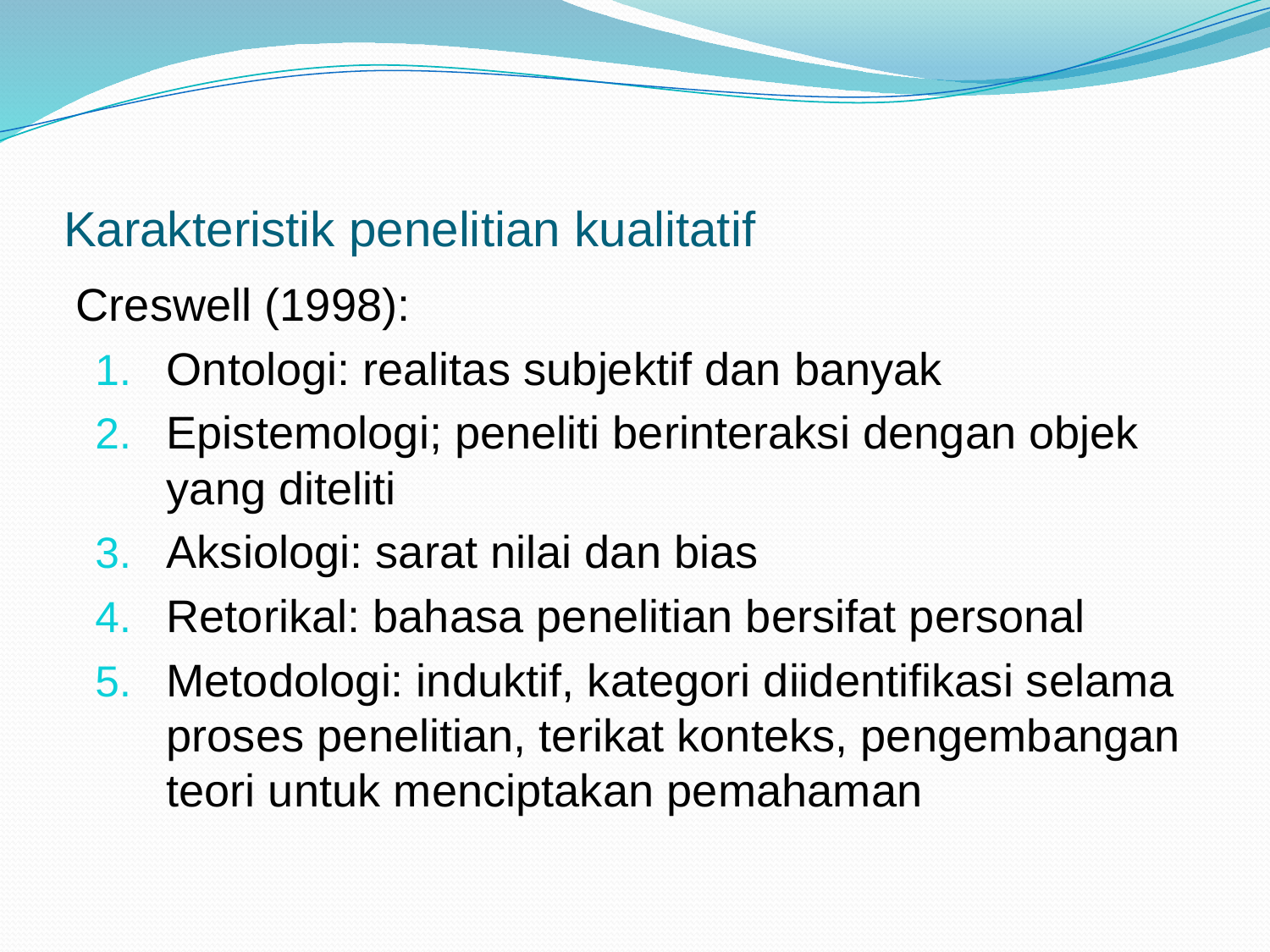

# Karakteristik penelitian kualitatif
Creswell (1998):
Ontologi: realitas subjektif dan banyak
Epistemologi; peneliti berinteraksi dengan objek yang diteliti
Aksiologi: sarat nilai dan bias
Retorikal: bahasa penelitian bersifat personal
Metodologi: induktif, kategori diidentifikasi selama proses penelitian, terikat konteks, pengembangan teori untuk menciptakan pemahaman